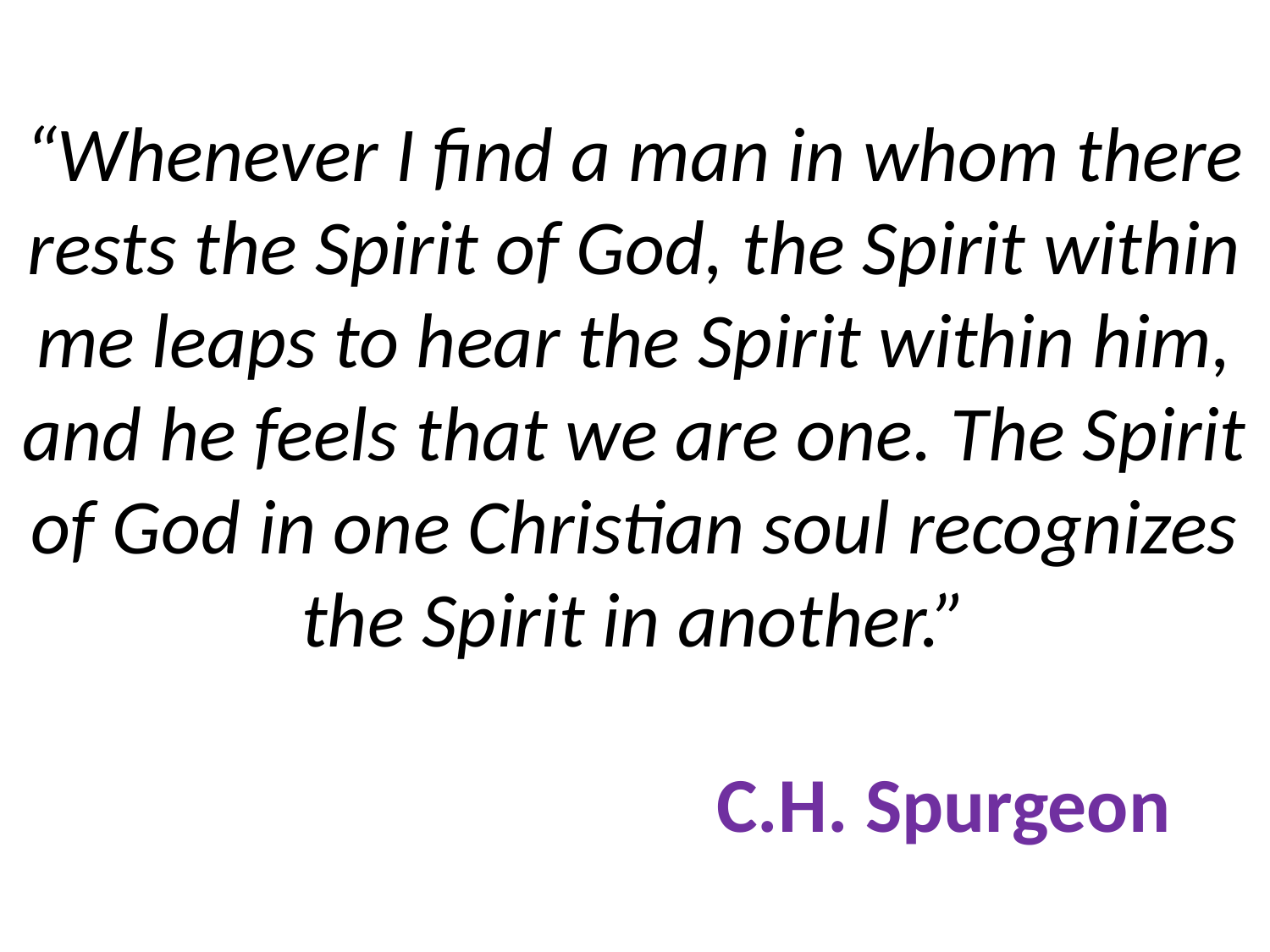

# “Whenever I find a man in whom there rests the Spirit of God, the Spirit within me leaps to hear the Spirit within him, and he feels that we are one. The Spirit of God in one Christian soul recognizes the Spirit in another.”   C.H. Spurgeon